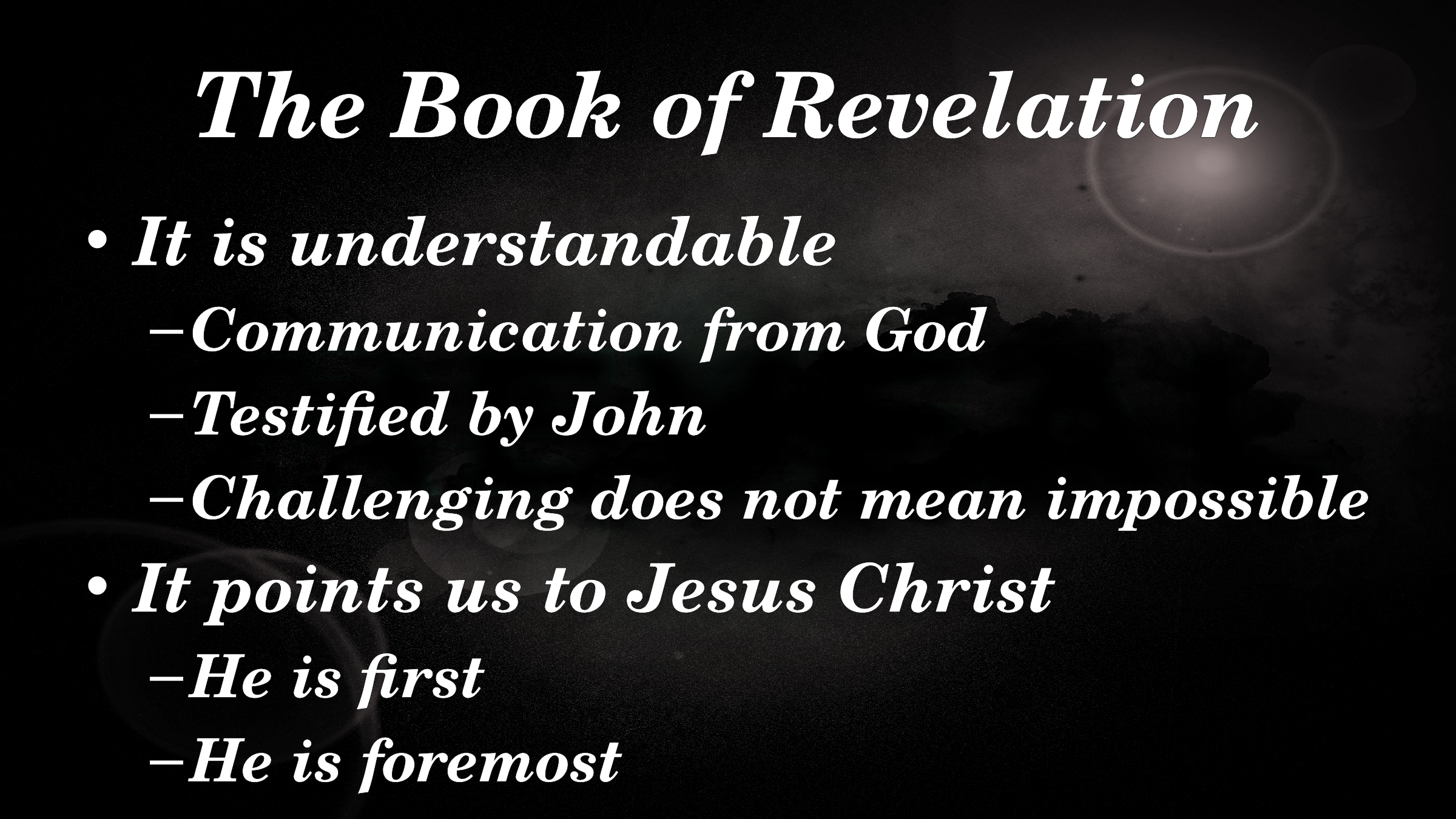

# The Book of Revelation
It is understandable
Communication from God
Testified by John
Challenging does not mean impossible
It points us to Jesus Christ
He is first
He is foremost